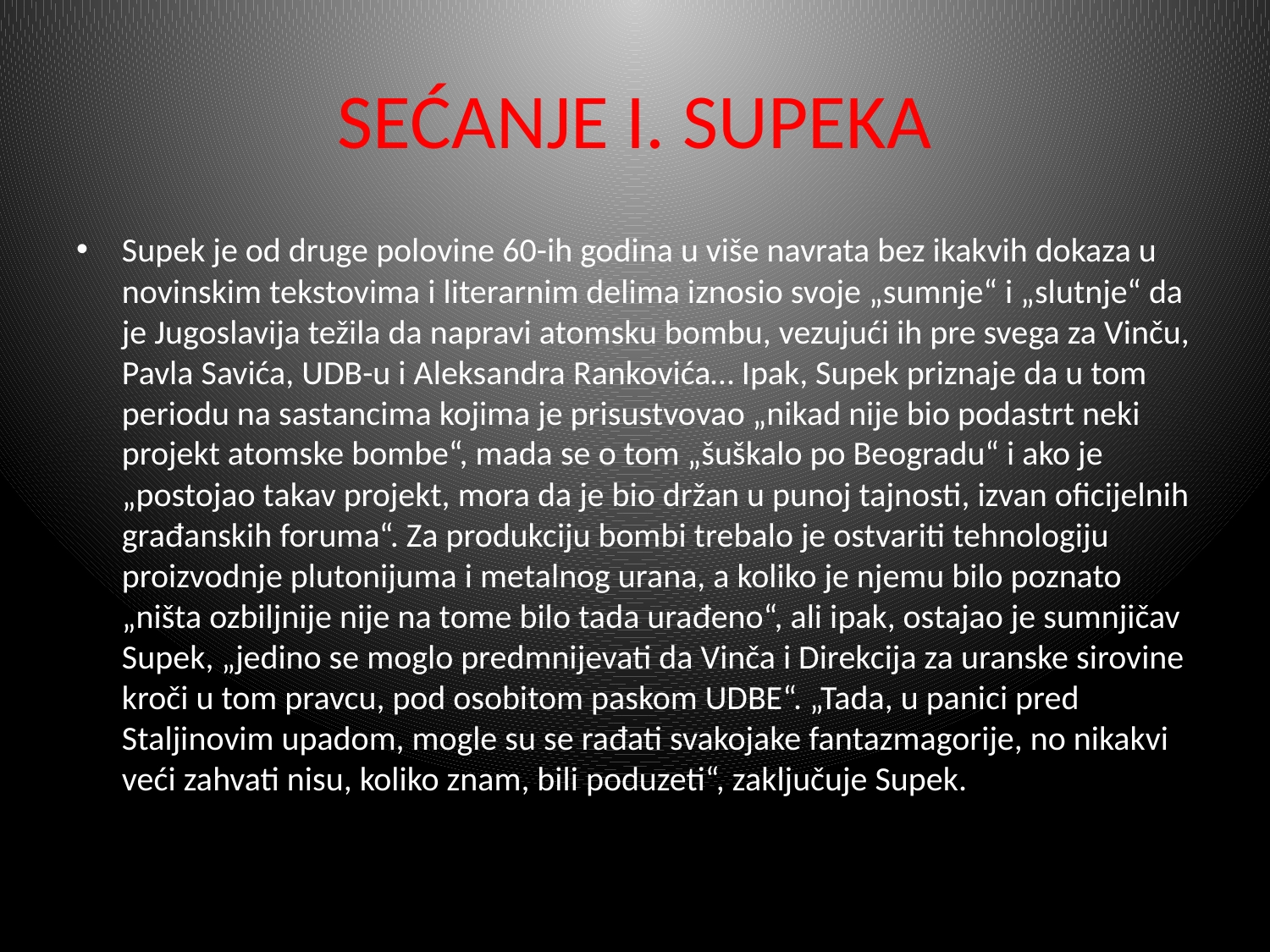

# SEĆANJE I. SUPEKA
Supek je od druge polovine 60-ih godina u više navrata bez ikakvih dokaza u novinskim tekstovima i literarnim delima iznosio svoje „sumnje“ i „slutnje“ da je Jugoslavija težila da napravi atomsku bombu, vezujući ih pre svega za Vinču, Pavla Savića, UDB-u i Aleksandra Rankovića… Ipak, Supek priznaje da u tom periodu na sastancima kojima je prisustvovao „nikad nije bio podastrt neki projekt atomske bombe“, mada se o tom „šuškalo po Beogradu“ i ako je „postojao takav projekt, mora da je bio držan u punoj tajnosti, izvan oficijelnih građanskih foruma“. Za produkciju bombi trebalo je ostvariti tehnologiju proizvodnje plutonijuma i metalnog urana, a koliko je njemu bilo poznato „ništa ozbiljnije nije na tome bilo tada urađeno“, ali ipak, ostajao je sumnjičav Supek, „jedino se moglo predmnijevati da Vinča i Direkcija za uranske sirovine kroči u tom pravcu, pod osobitom paskom UDBE“. „Tada, u panici pred Staljinovim upadom, mogle su se rađati svakojake fantazmagorije, no nikakvi veći zahvati nisu, koliko znam, bili poduzeti“, zaključuje Supek.